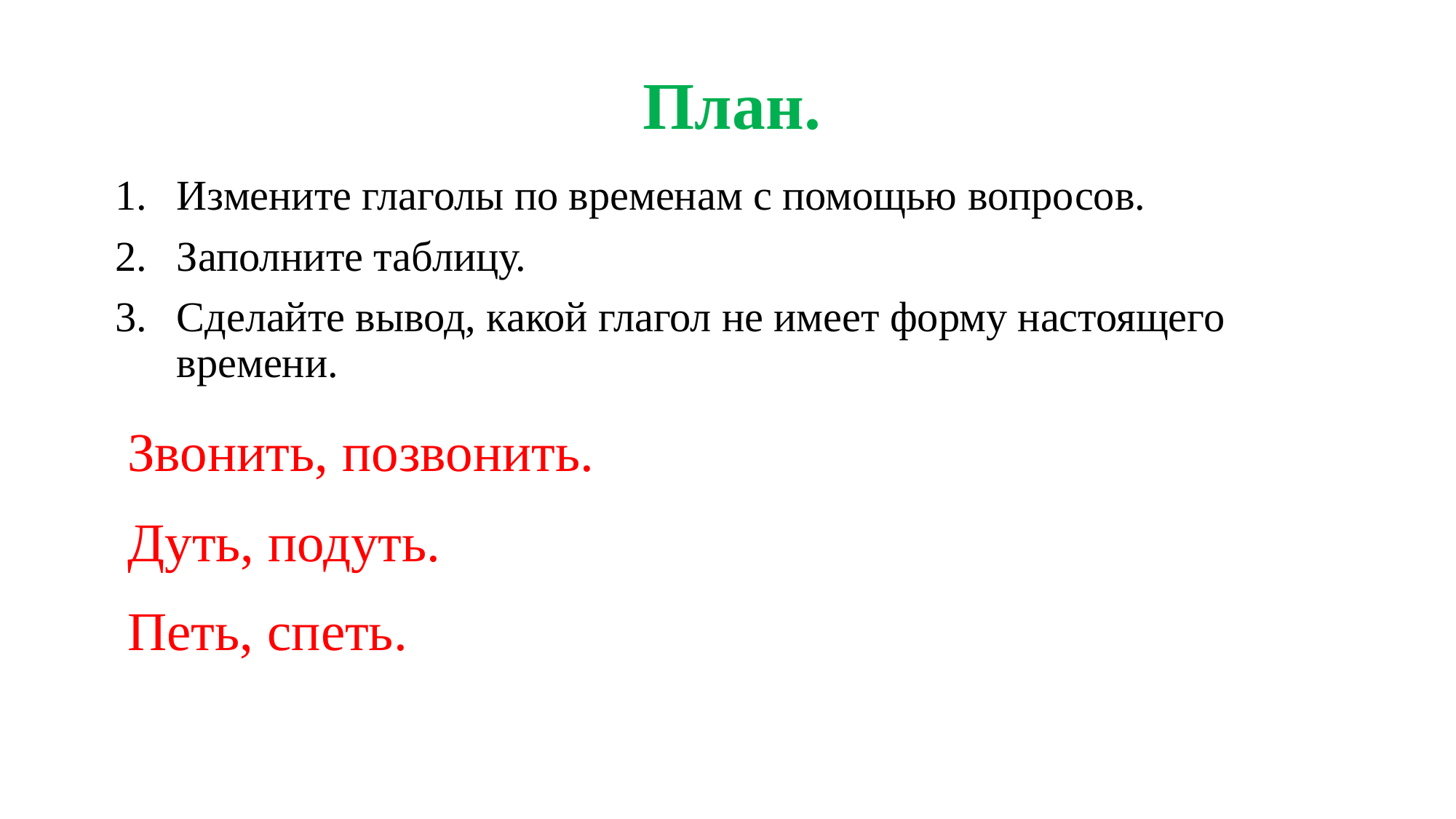

# План.
Измените глаголы по временам с помощью вопросов.
Заполните таблицу.
Сделайте вывод, какой глагол не имеет форму настоящего времени.
Звонить, позвонить.
Дуть, подуть.
Петь, спеть.